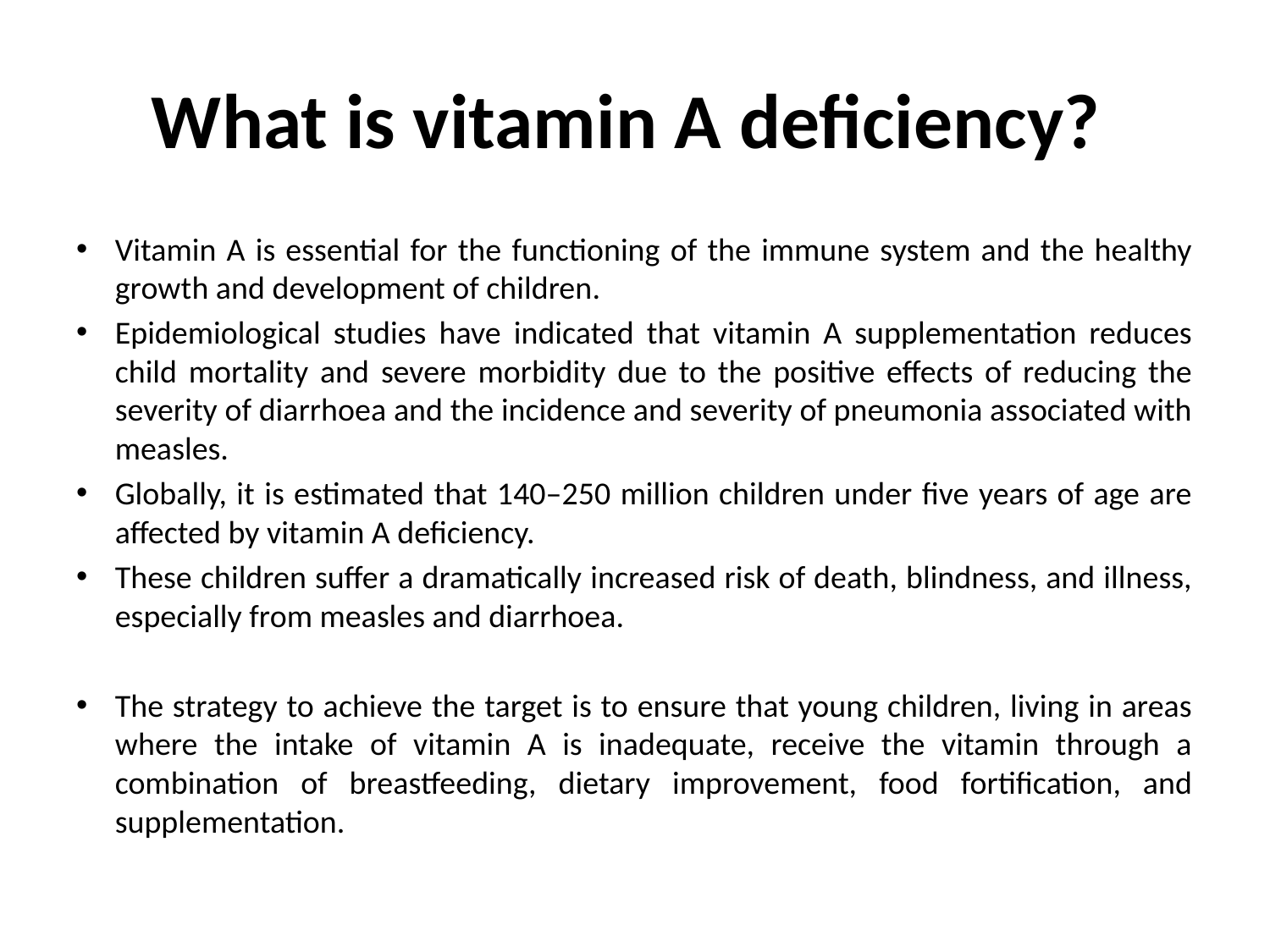

# What is vitamin A deficiency?
Vitamin A is essential for the functioning of the immune system and the healthy growth and development of children.
Epidemiological studies have indicated that vitamin A supplementation reduces child mortality and severe morbidity due to the positive effects of reducing the severity of diarrhoea and the incidence and severity of pneumonia associated with measles.
Globally, it is estimated that 140–250 million children under five years of age are affected by vitamin A deficiency.
These children suffer a dramatically increased risk of death, blindness, and illness, especially from measles and diarrhoea.

The strategy to achieve the target is to ensure that young children, living in areas where the intake of vitamin A is inadequate, receive the vitamin through a combination of breastfeeding, dietary improvement, food fortification, and supplementation.